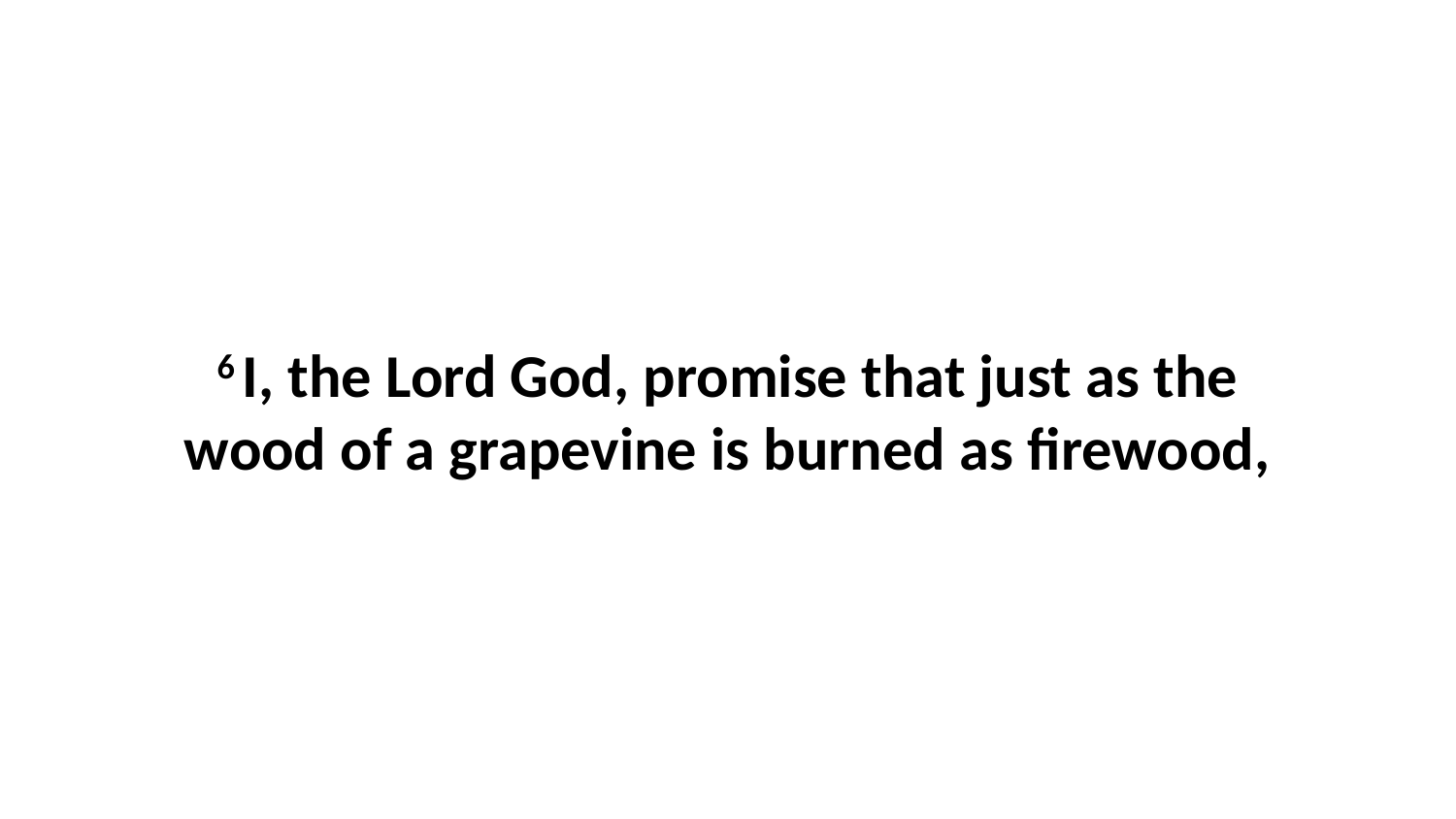

6 I, the Lord God, promise that just as the wood of a grapevine is burned as firewood,